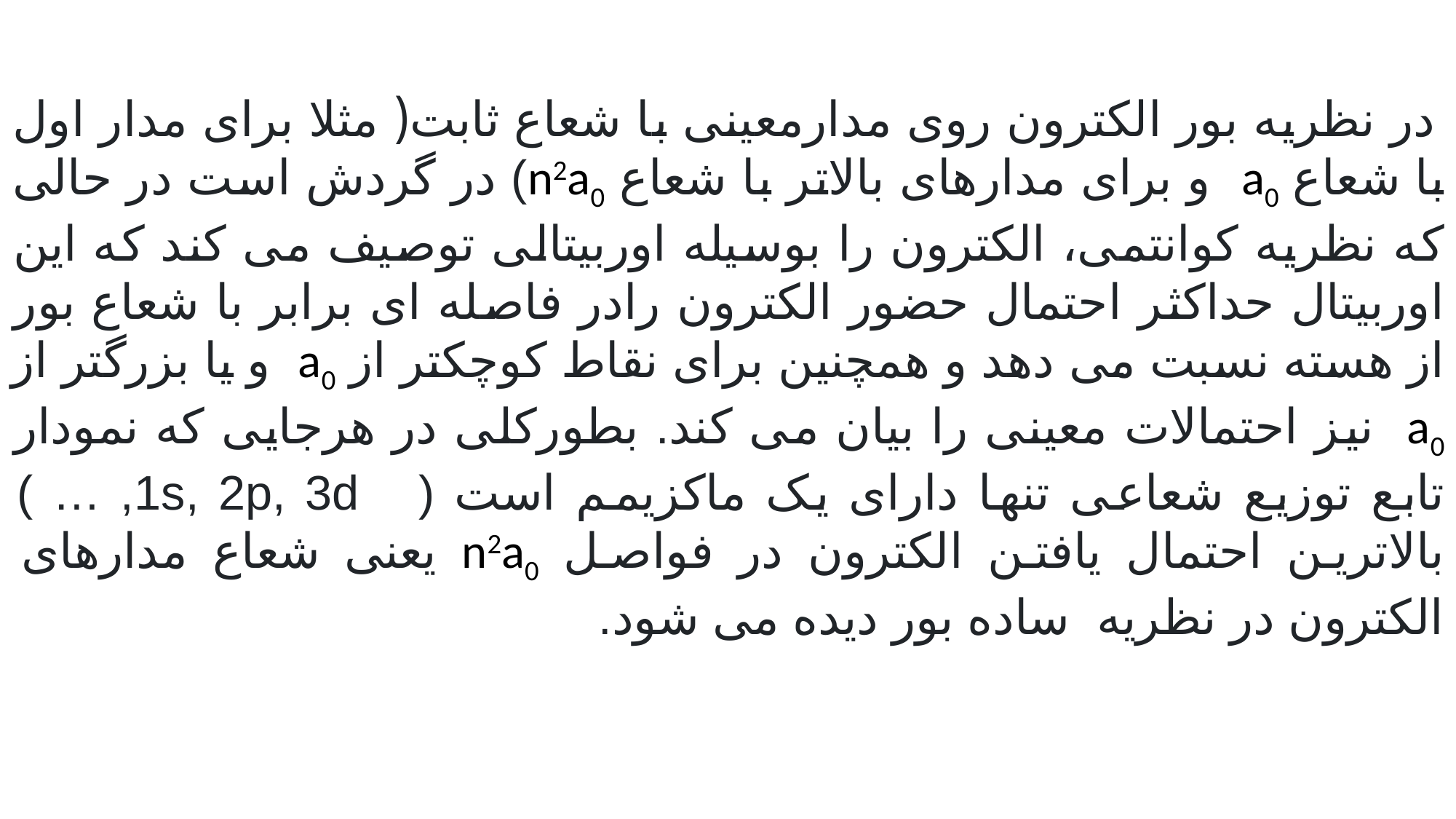

در نظریه بور الکترون روی مدارمعینی با شعاع ثابت( مثلا برای مدار اول با شعاع a0  و برای مدارهای بالاتر با شعاع n2a0) در گردش است در حالی که نظریه کوانتمی، الکترون را بوسیله اوربیتالی توصیف می کند که این اوربیتال حداکثر احتمال حضور الکترون رادر فاصله ای برابر با شعاع بور از هسته نسبت می دهد و همچنین برای نقاط کوچکتر از a0  و یا بزرگتر از a0  نیز احتمالات معینی را بیان می کند. بطورکلی در هرجایی که نمودار تابع توزیع شعاعی تنها دارای یک ماکزیمم است (   1s, 2p, 3d, … ) بالاترین احتمال یافتن الکترون در فواصل n2a0 یعنی شعاع مدارهای الکترون در نظریه  ساده بور دیده می شود.